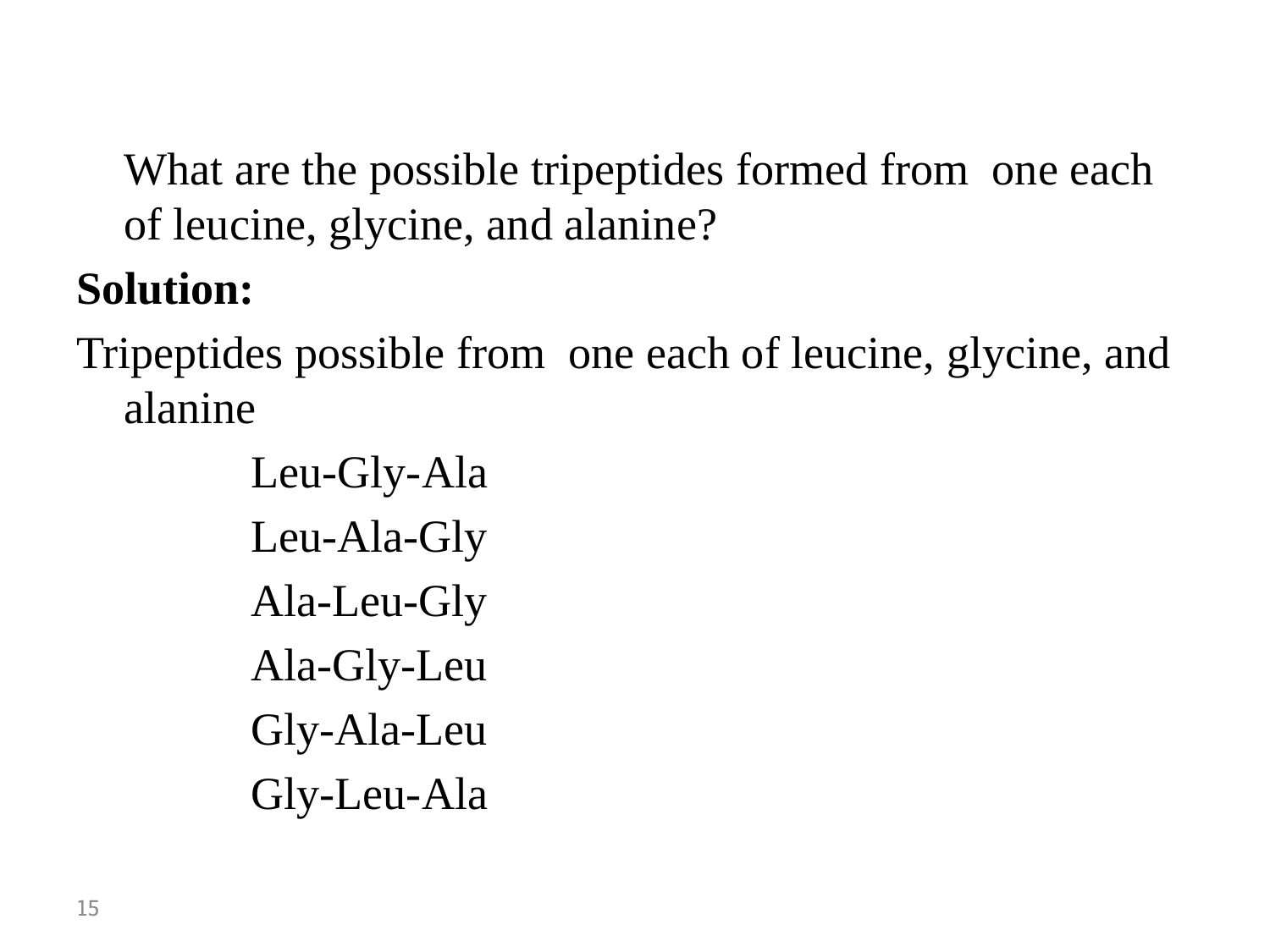

What are the possible tripeptides formed from  one each of leucine, glycine, and alanine?
Solution:
Tripeptides possible from  one each of leucine, glycine, and alanine
		Leu-Gly-Ala
		Leu-Ala-Gly
		Ala-Leu-Gly
		Ala-Gly-Leu
		Gly-Ala-Leu
		Gly-Leu-Ala
15